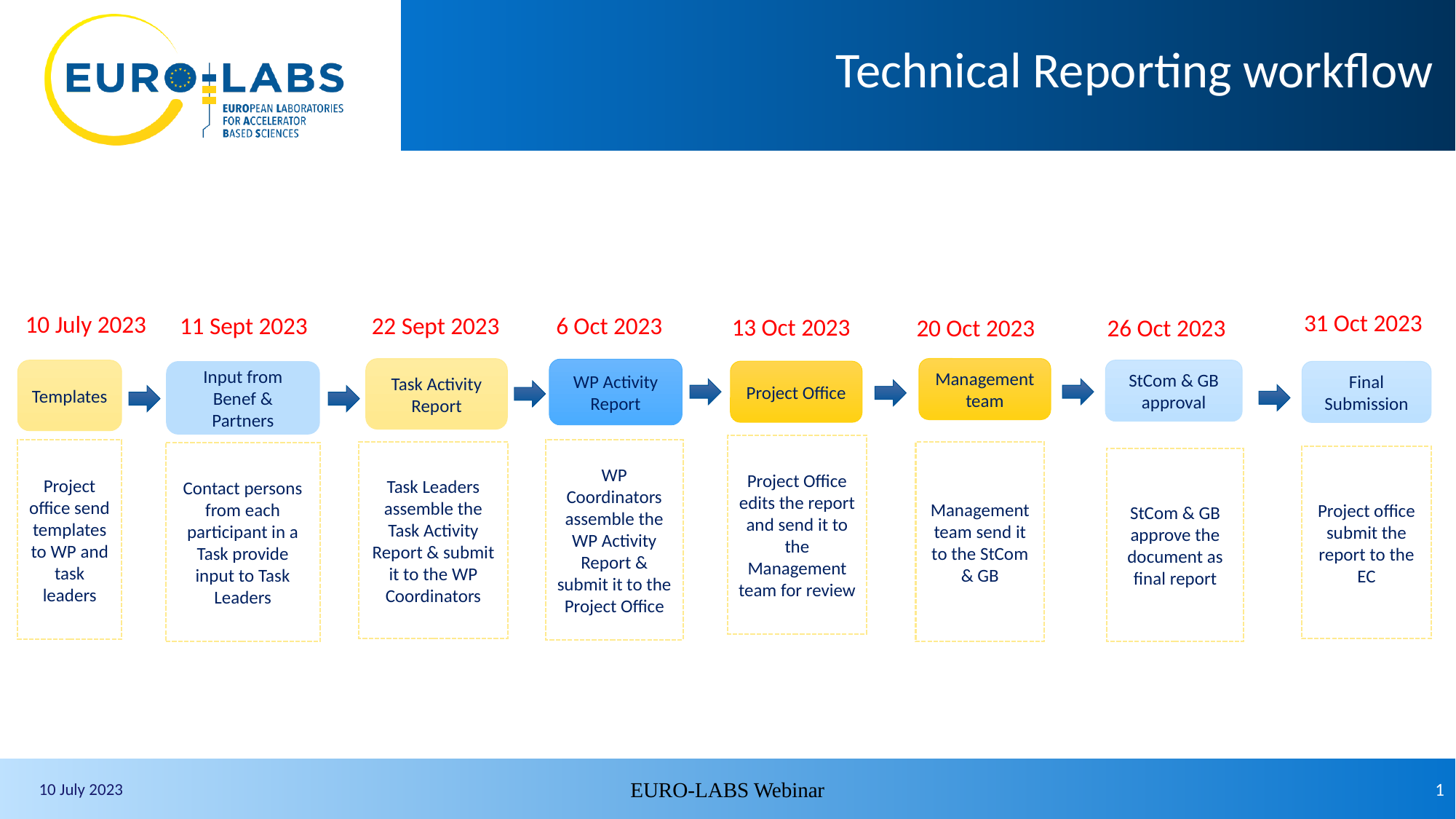

# Technical Reporting workflow
31 Oct 2023
10 July 2023
6 Oct 2023
11 Sept 2023
22 Sept 2023
13 Oct 2023
26 Oct 2023
20 Oct 2023
Management team
Task Activity Report
WP Activity Report
Templates
StCom & GB approval
Input from Benef & Partners
Project Office
Final Submission

Project Office edits the report and send it to the Management team for review
WP Coordinators assemble the WP Activity Report & submit it to the Project Office
Project office send templates to WP and task leaders
Task Leaders assemble the Task Activity Report & submit it to the WP Coordinators
Management team send it to the StCom & GB
Contact persons from each participant in a Task provide input to Task Leaders
Project office submit the report to the EC
StCom & GB approve the document as final report
EURO-LABS Webinar
1
10 July 2023